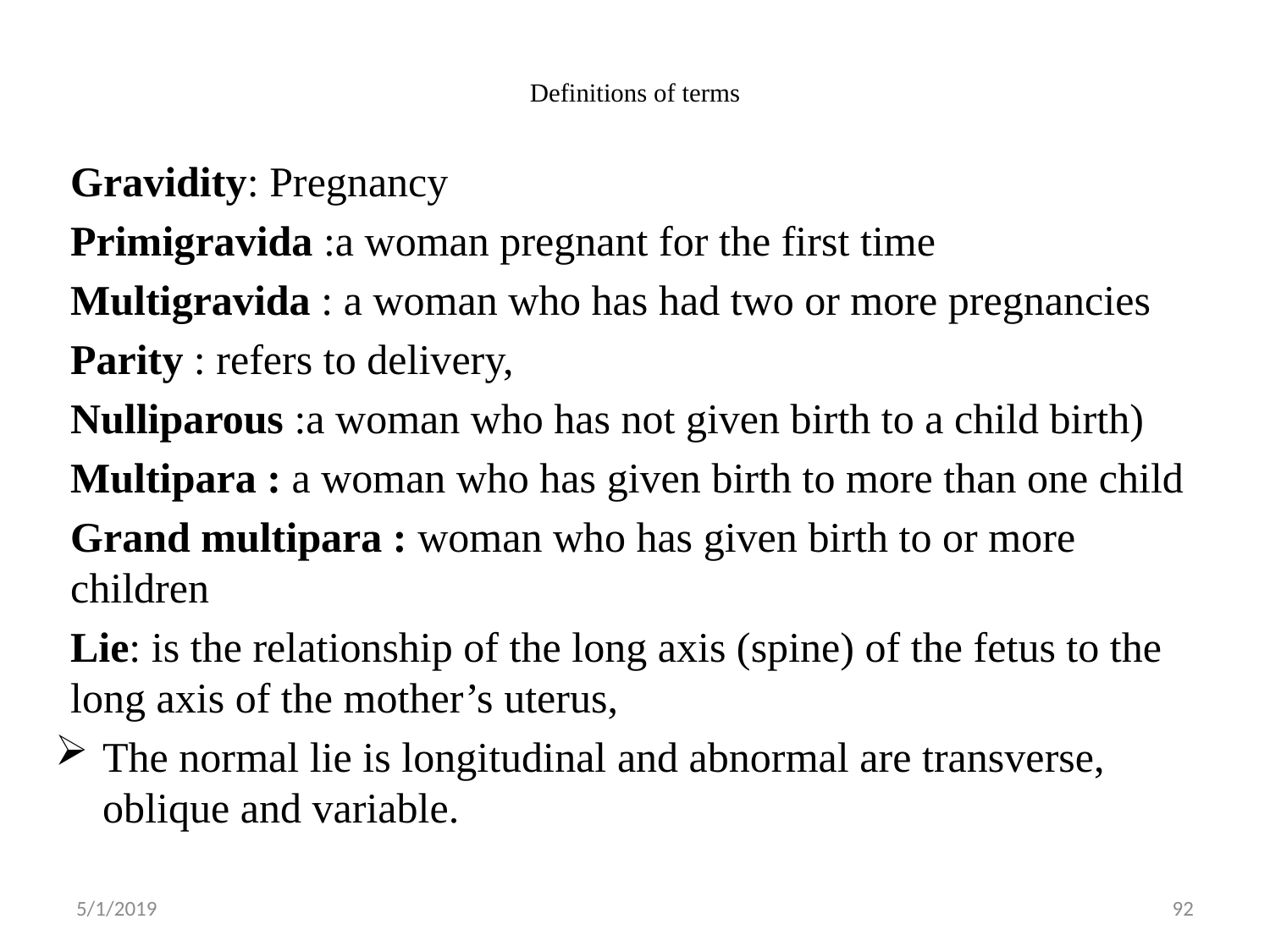

# Definitions of terms
Gravidity: Pregnancy
Primigravida :a woman pregnant for the first time
Multigravida : a woman who has had two or more pregnancies
Parity : refers to delivery,
Nulliparous :a woman who has not given birth to a child birth)
Multipara : a woman who has given birth to more than one child
Grand multipara : woman who has given birth to or more children
Lie: is the relationship of the long axis (spine) of the fetus to the long axis of the mother’s uterus,
The normal lie is longitudinal and abnormal are transverse, oblique and variable.
5/1/2019
92